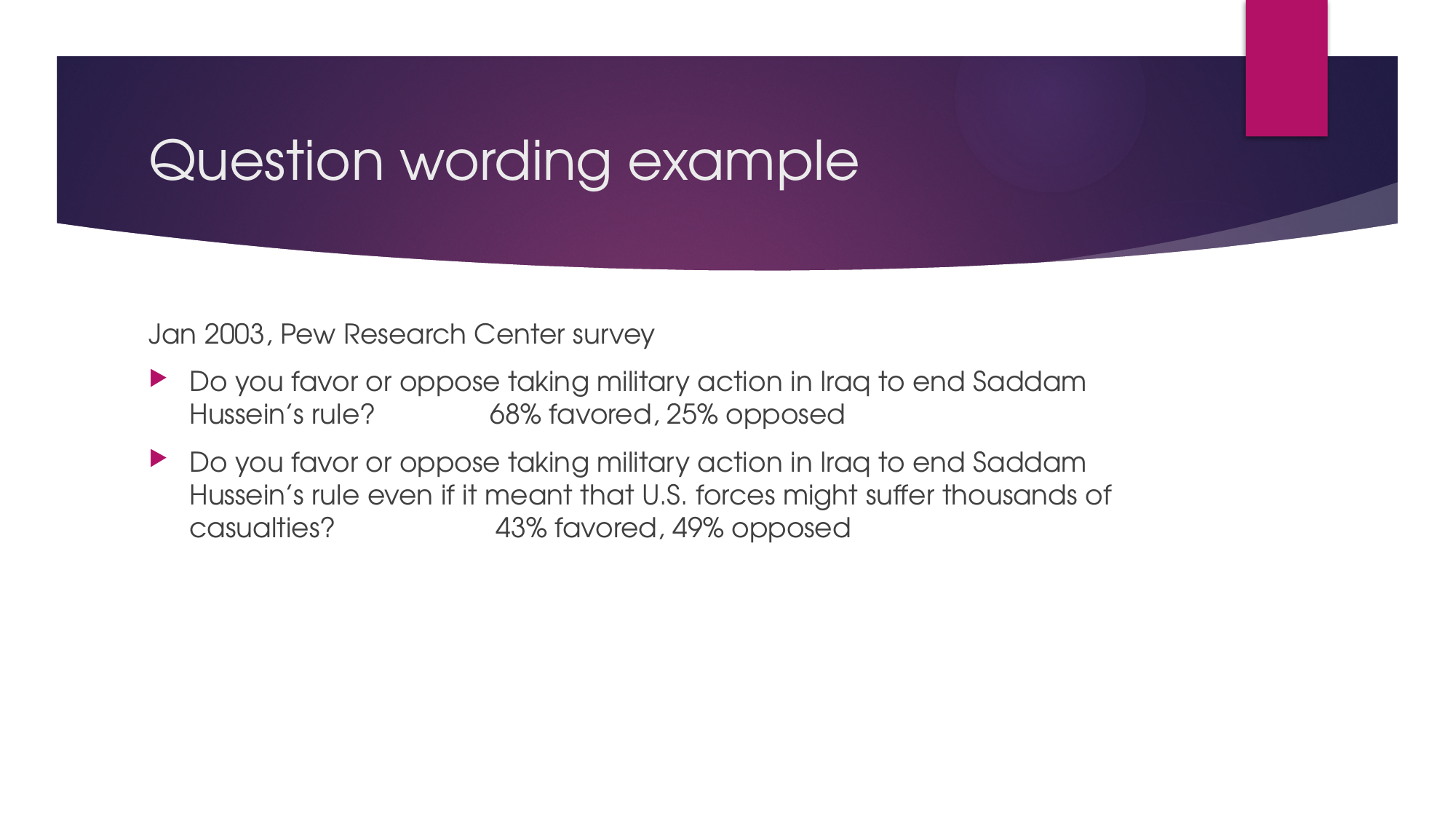

# Question wording example
Jan 2003, Pew Research Center survey
Do you favor or oppose taking military action in Iraq to end Saddam Hussein’s rule?               68% favored, 25% opposed
Do you favor or oppose taking military action in Iraq to end Saddam Hussein’s rule even if it meant that U.S. forces might suffer thousands of casualties?                     43% favored, 49% opposed